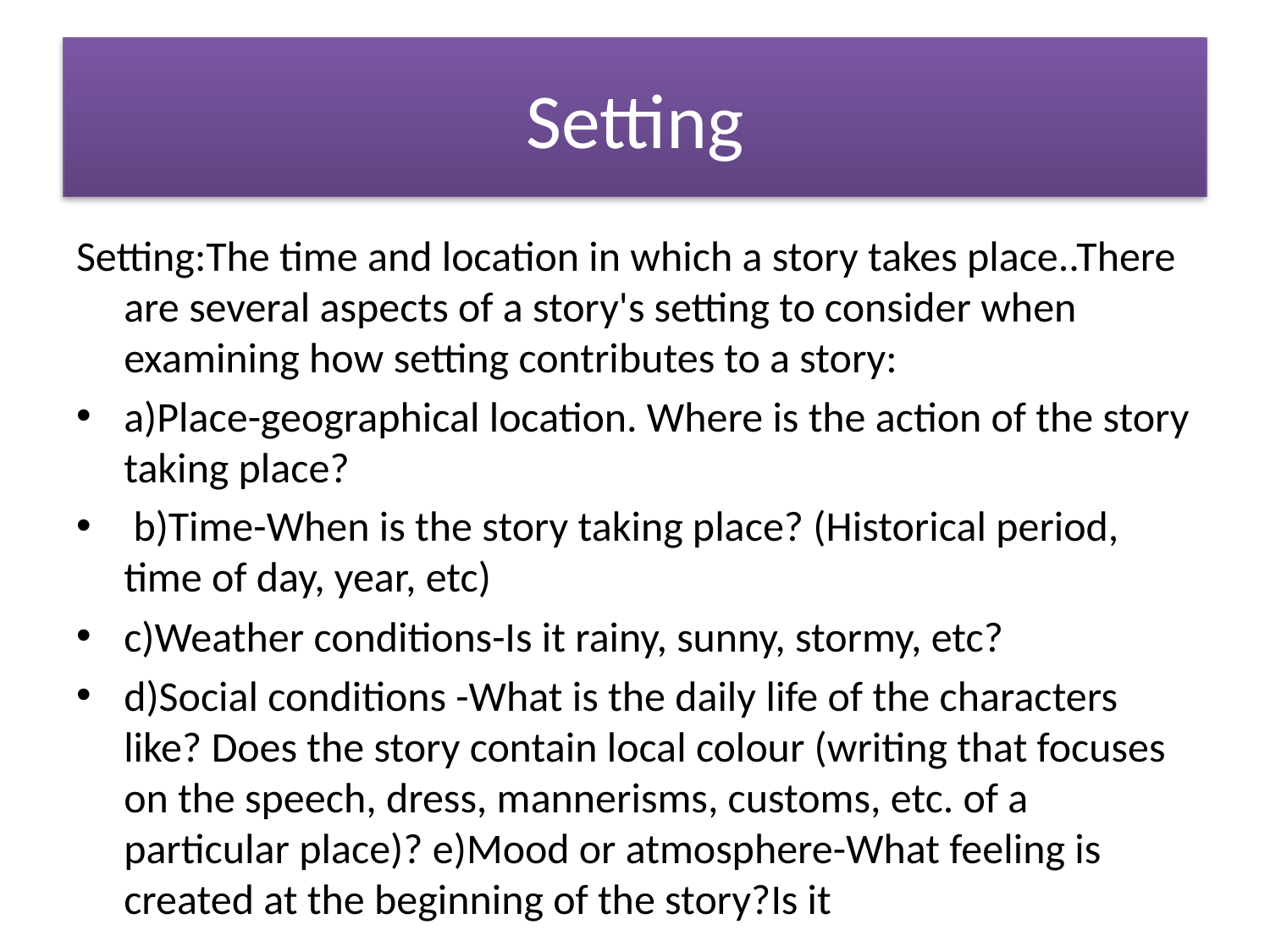

# Setting
Setting:The time and location in which a story takes place..There are several aspects of a story's setting to consider when examining how setting contributes to a story:
a)Place-geographical location. Where is the action of the story taking place?
 b)Time-When is the story taking place? (Historical period, time of day, year, etc)
c)Weather conditions-Is it rainy, sunny, stormy, etc?
d)Social conditions -What is the daily life of the characters like? Does the story contain local colour (writing that focuses on the speech, dress, mannerisms, customs, etc. of a particular place)? e)Mood or atmosphere-What feeling is created at the beginning of the story?Is it